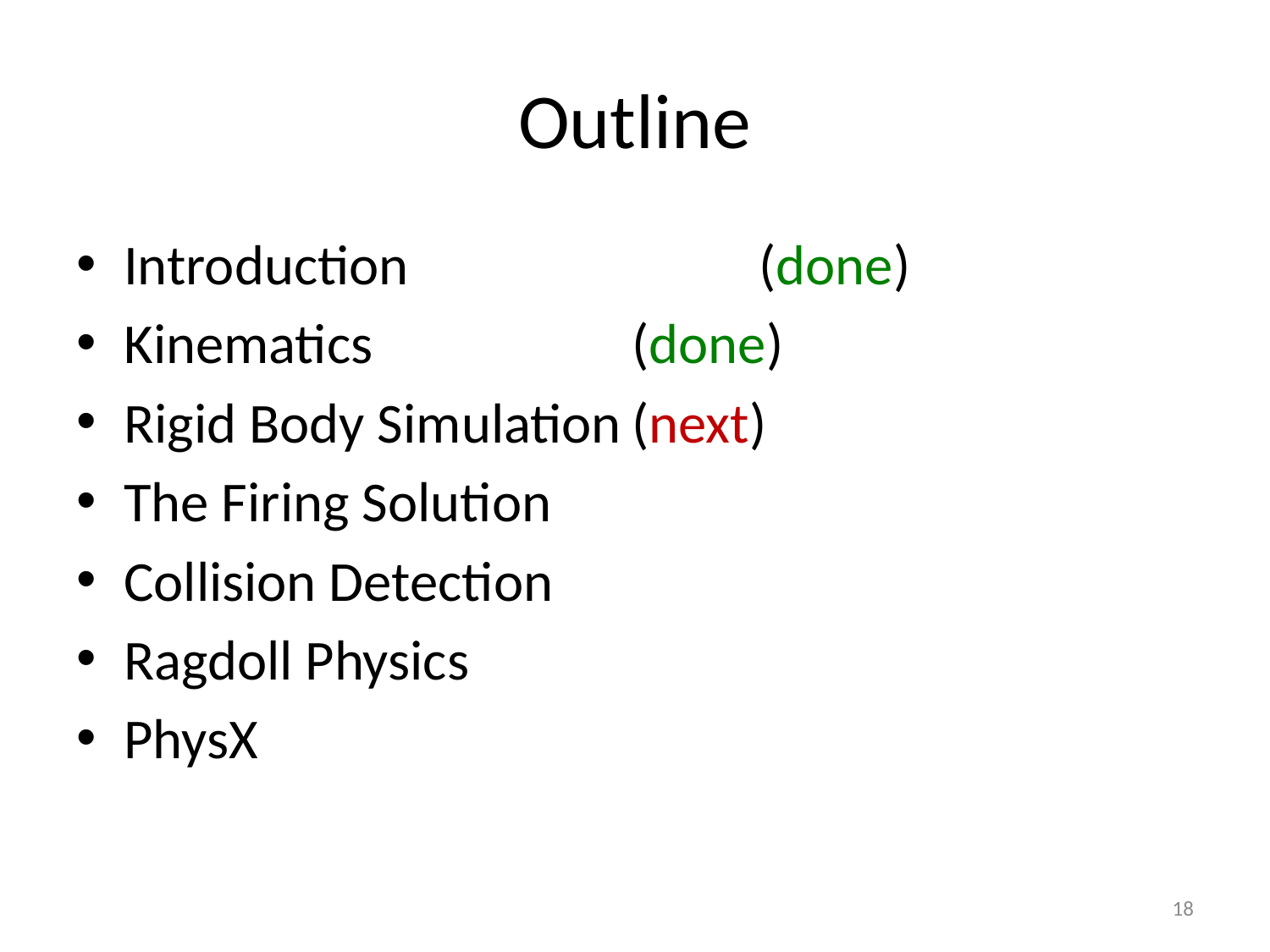

# Outline
Introduction			(done)
Kinematics			(done)
Rigid Body Simulation	(next)
The Firing Solution
Collision Detection
Ragdoll Physics
PhysX
18